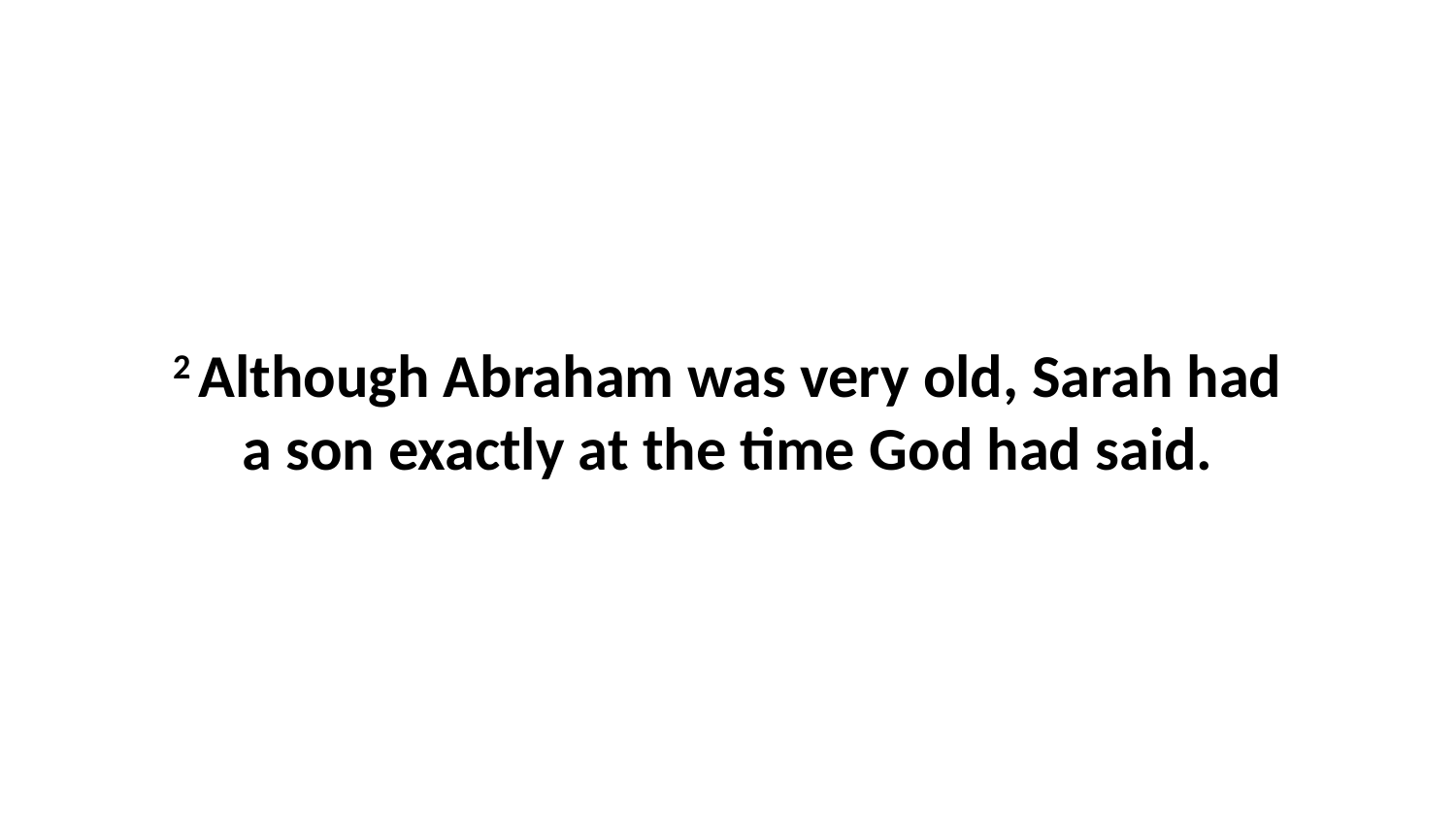

2 Although Abraham was very old, Sarah had a son exactly at the time God had said.